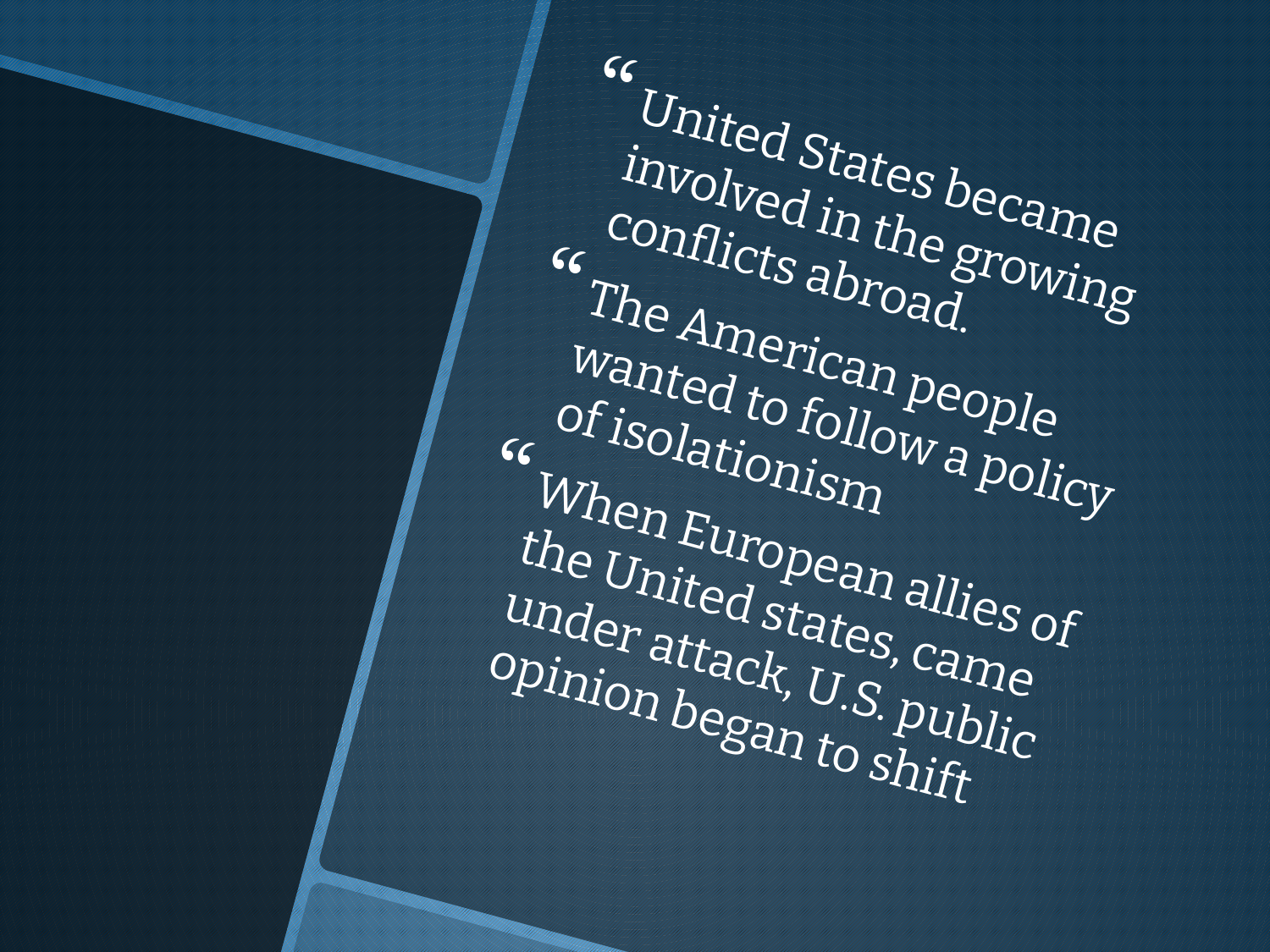

United States became involved in the growing conflicts abroad.
The American people wanted to follow a policy of isolationism
When European allies of the United states, came under attack, U.S. public opinion began to shift

#